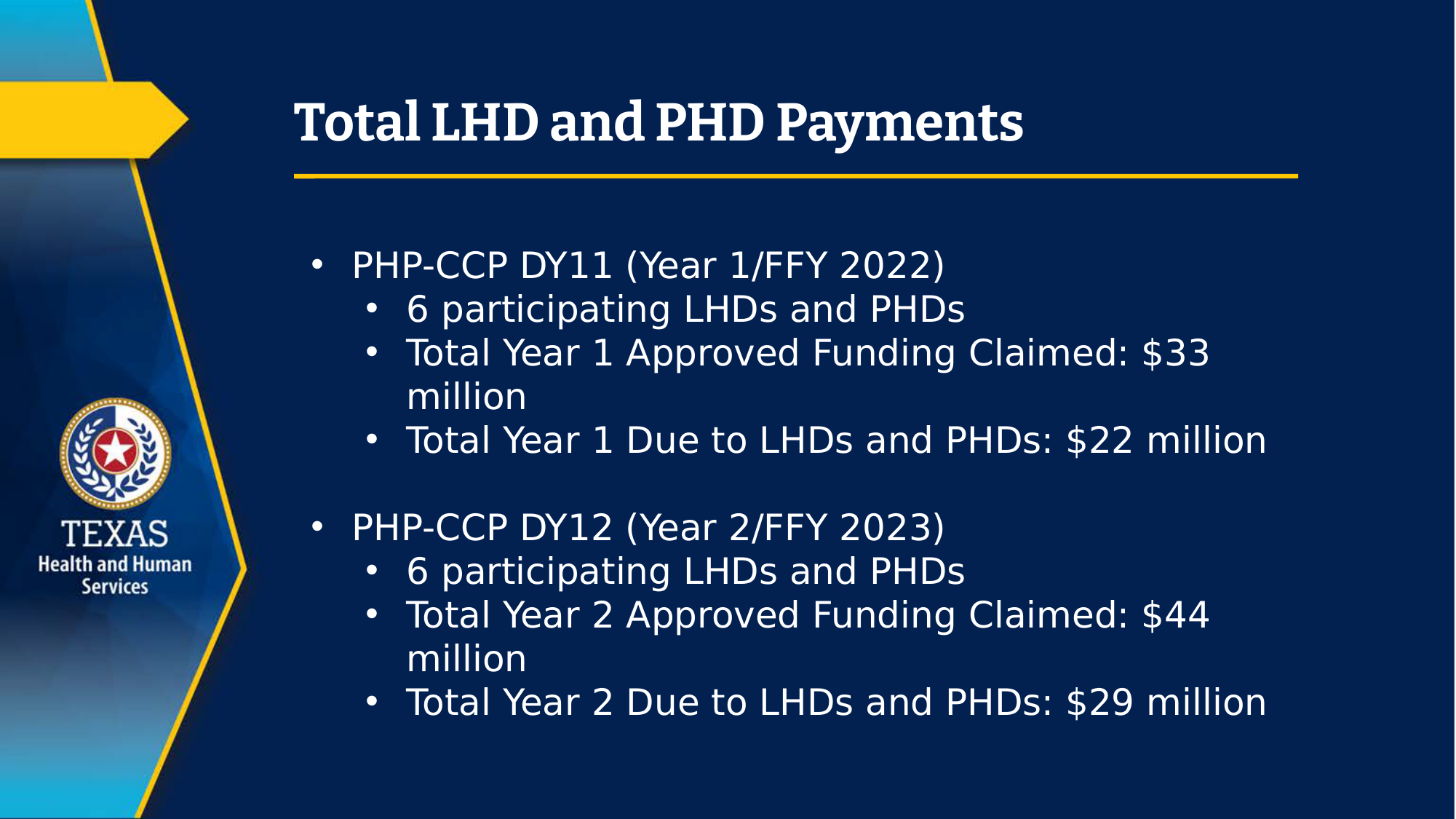

# Total LHD and PHD Payments
PHP-CCP DY11 (Year 1/FFY 2022)
6 participating LHDs and PHDs
Total Year 1 Approved Funding Claimed: $33 million
Total Year 1 Due to LHDs and PHDs: $22 million

PHP-CCP DY12 (Year 2/FFY 2023)
6 participating LHDs and PHDs
Total Year 2 Approved Funding Claimed: $44 million
Total Year 2 Due to LHDs and PHDs: $29 million